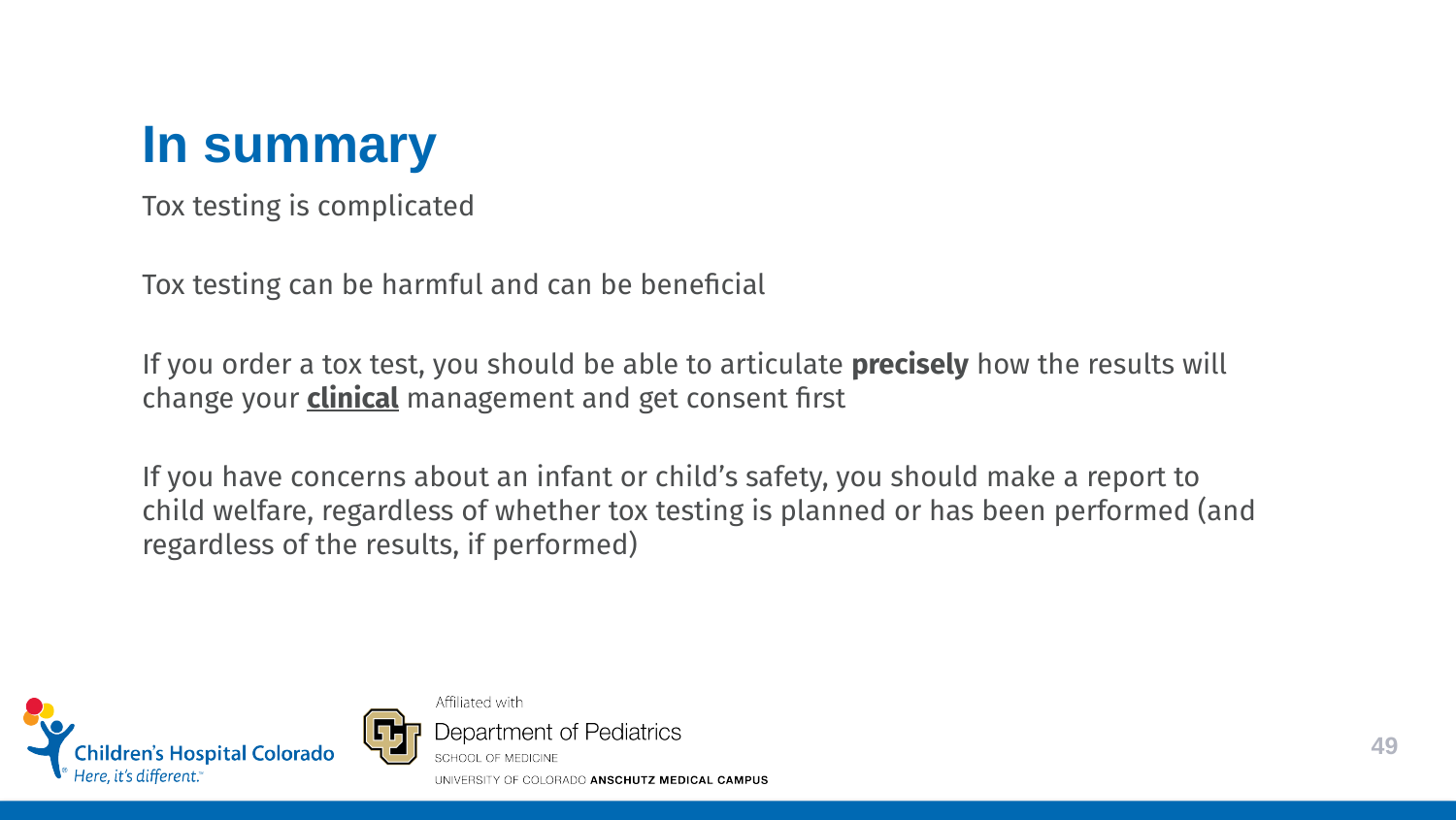

In summary
Tox testing is complicated

Tox testing can be harmful and can be beneficial

If you order a tox test, you should be able to articulate precisely how the results will change your clinical management and get consent first

If you have concerns about an infant or child’s safety, you should make a report to child welfare, regardless of whether tox testing is planned or has been performed (and regardless of the results, if performed)

49